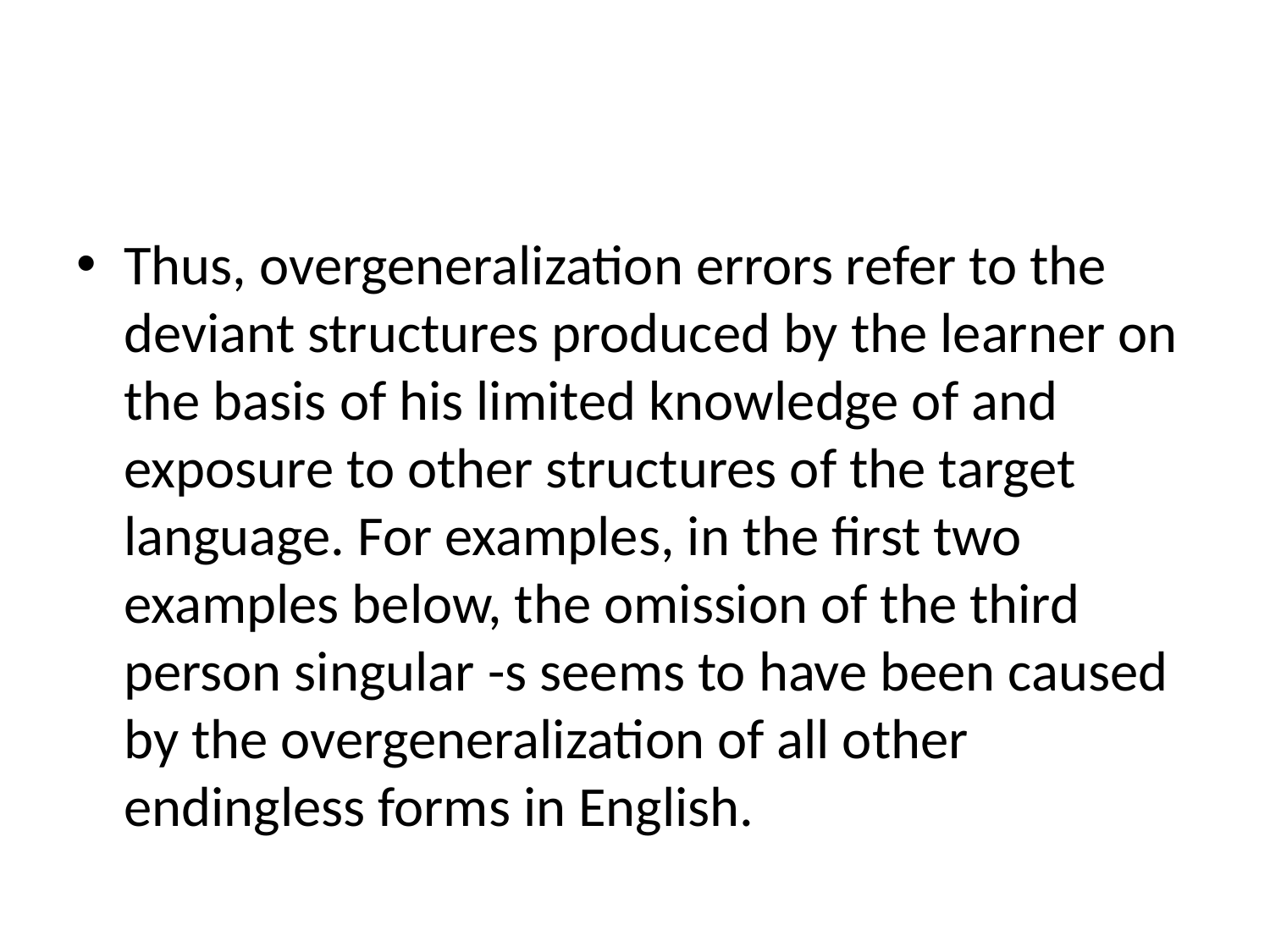

#
Thus, overgeneralization errors refer to the deviant structures produced by the learner on the basis of his limited knowledge of and exposure to other structures of the target language. For examples, in the first two examples below, the omission of the third person singular -s seems to have been caused by the overgeneralization of all other endingless forms in English.